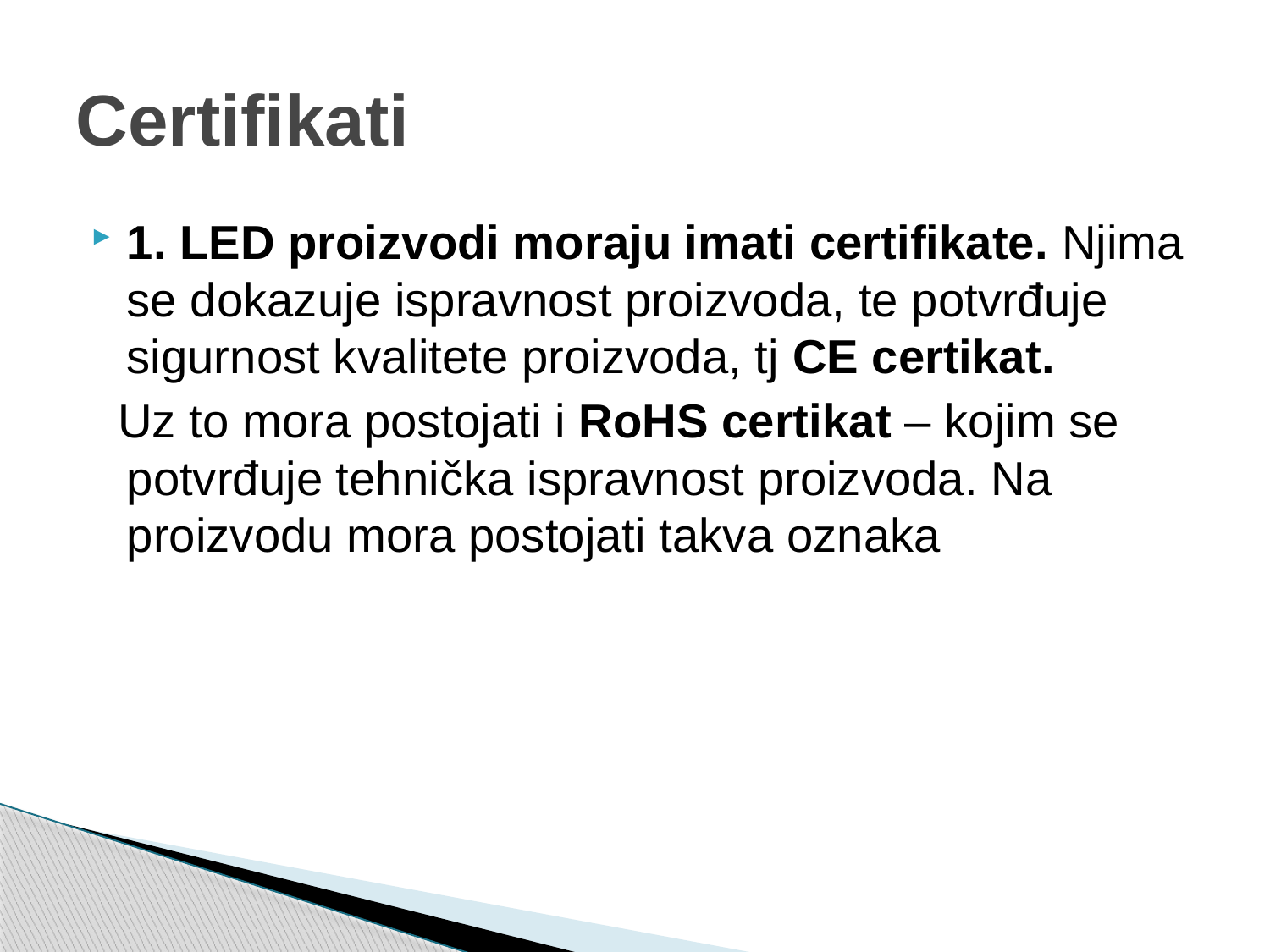

# Certifikati
1. LED proizvodi moraju imati certifikate. Njima se dokazuje ispravnost proizvoda, te potvrđuje sigurnost kvalitete proizvoda, tj CE certikat.
  Uz to mora postojati i RoHS certikat – kojim se potvrđuje tehnička ispravnost proizvoda. Na proizvodu mora postojati takva oznaka